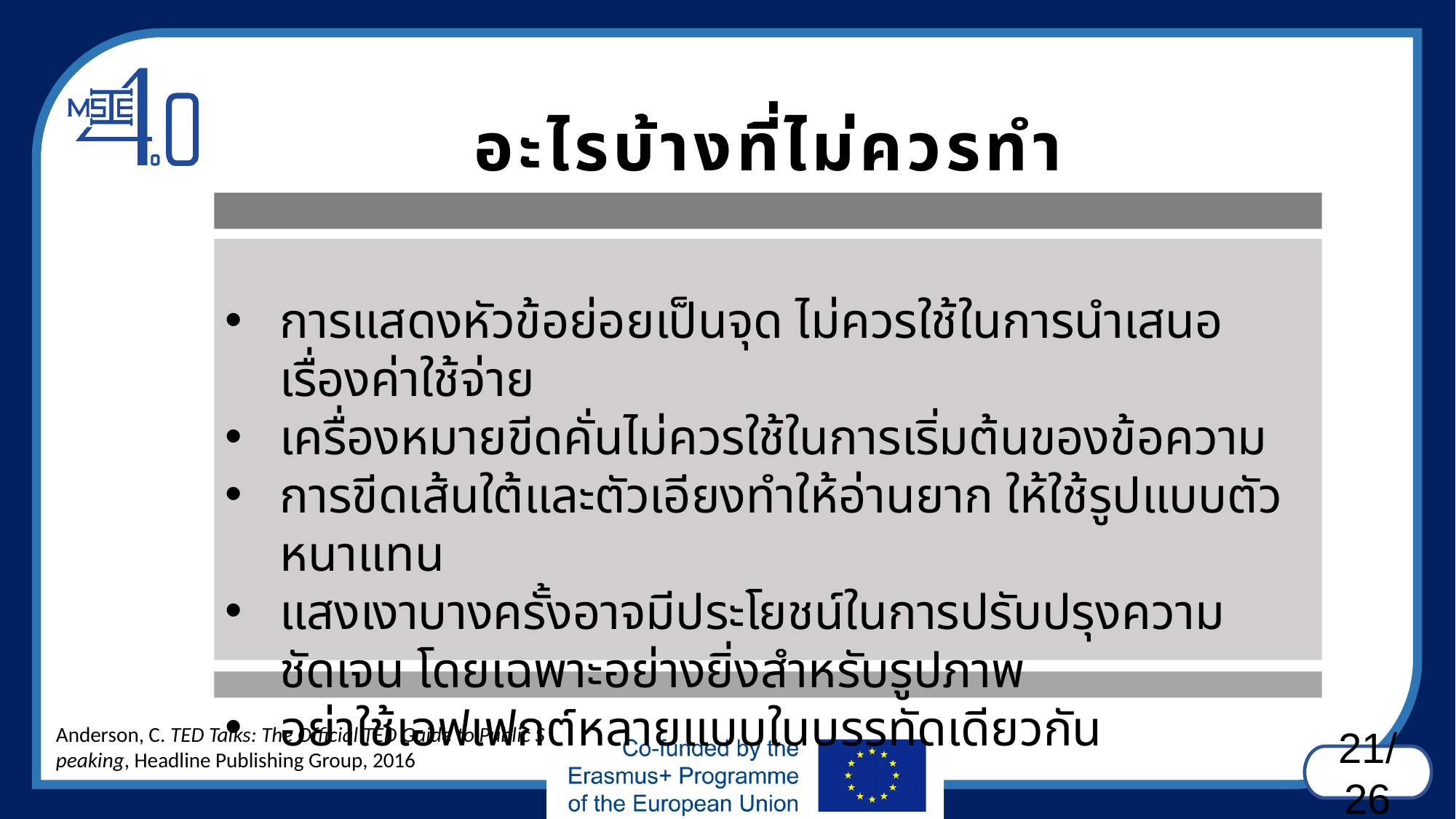

อะไรบ้างที่ไม่ควรทำ

การแสดงหัวข้อย่อยเป็นจุด ไม่ควรใช้ในการนำเสนอเรื่องค่าใช้จ่าย
เครื่องหมายขีดคั่นไม่ควรใช้ในการเริ่มต้นของข้อความ
การขีดเส้นใต้และตัวเอียงทำให้อ่านยาก ให้ใช้รูปแบบตัวหนาแทน
แสงเงาบางครั้งอาจมีประโยชน์ในการปรับปรุงความชัดเจน โดยเฉพาะอย่างยิ่งสำหรับรูปภาพ
อย่าใช้เอฟเฟกต์หลายแบบในบรรทัดเดียวกัน

Anderson, C. TED Talks: The Official TED Guide to Public S
peaking, Headline Publishing Group, 2016
21/26